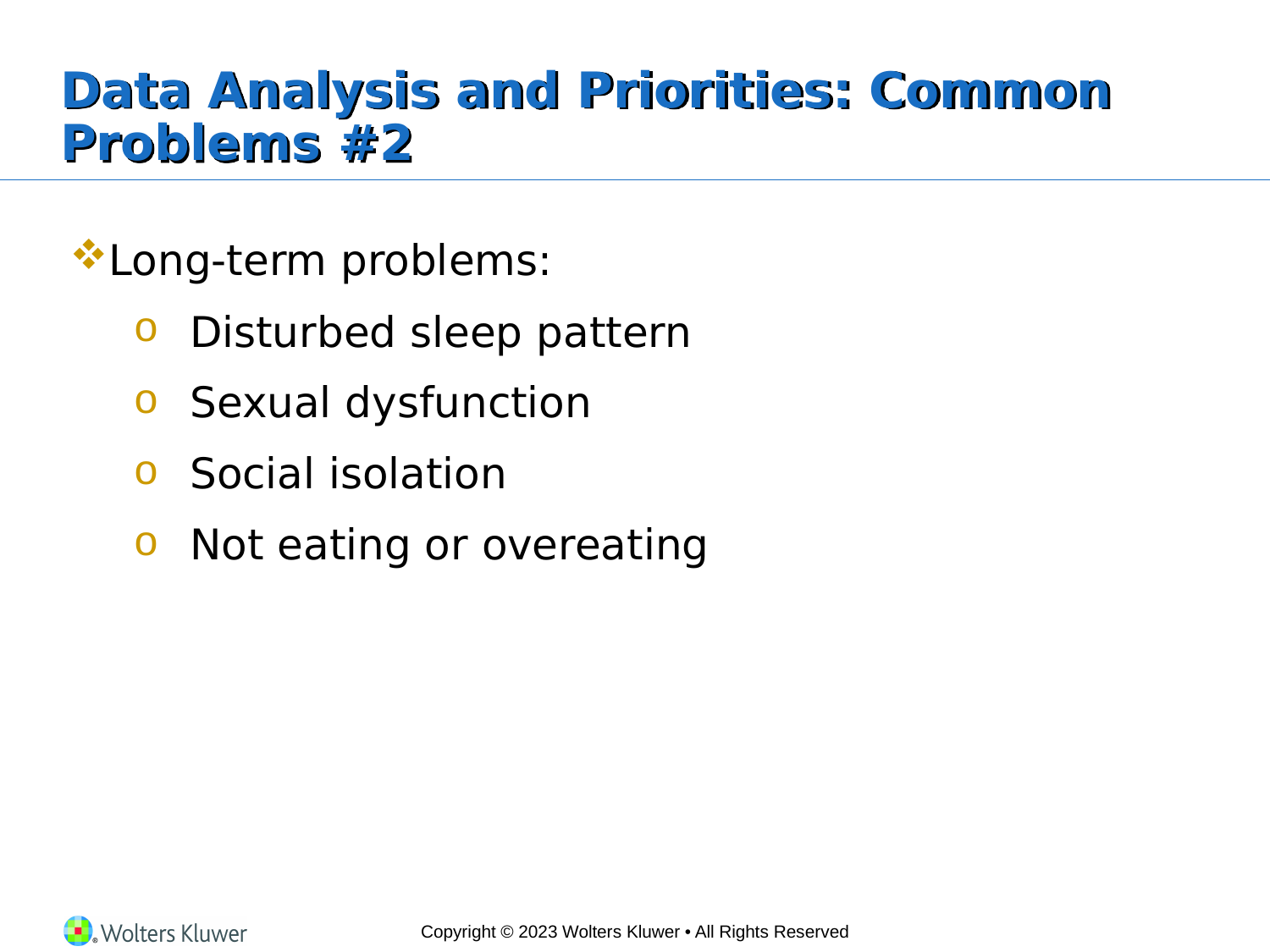

# Data Analysis and Priorities: Common Problems #2
Long-term problems:
Disturbed sleep pattern
Sexual dysfunction
Social isolation
Not eating or overeating